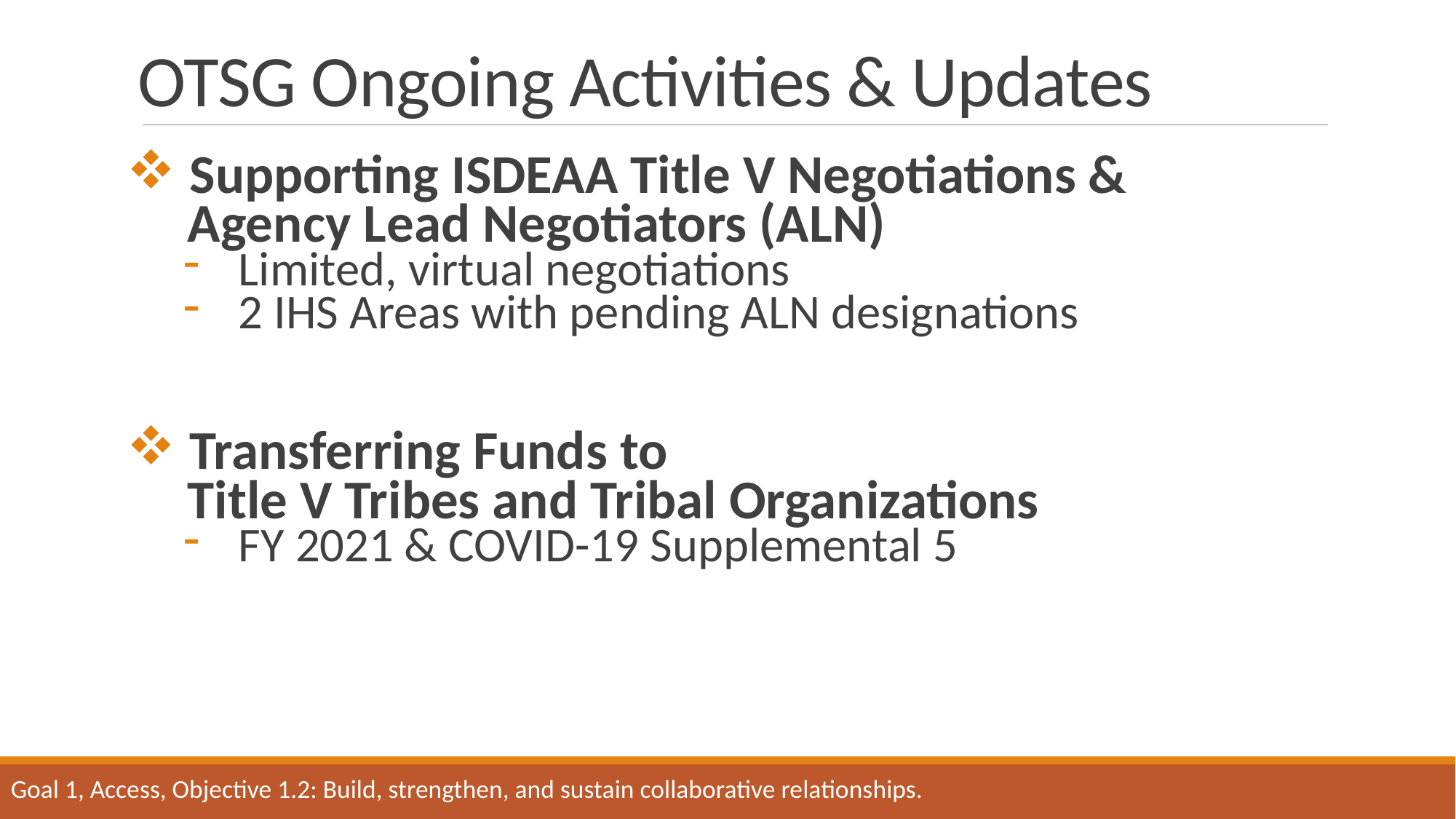

# OTSG Ongoing Activities & Updates
 Supporting ISDEAA Title V Negotiations &
    Agency Lead Negotiators (ALN)
Limited, virtual negotiations
2 IHS Areas with pending ALN designations

 Transferring Funds to
    Title V Tribes and Tribal Organizations
FY 2021 & COVID-19 Supplemental 5

Goal 1, Access, Objective 1.2: Build, strengthen, and sustain collaborative relationships.